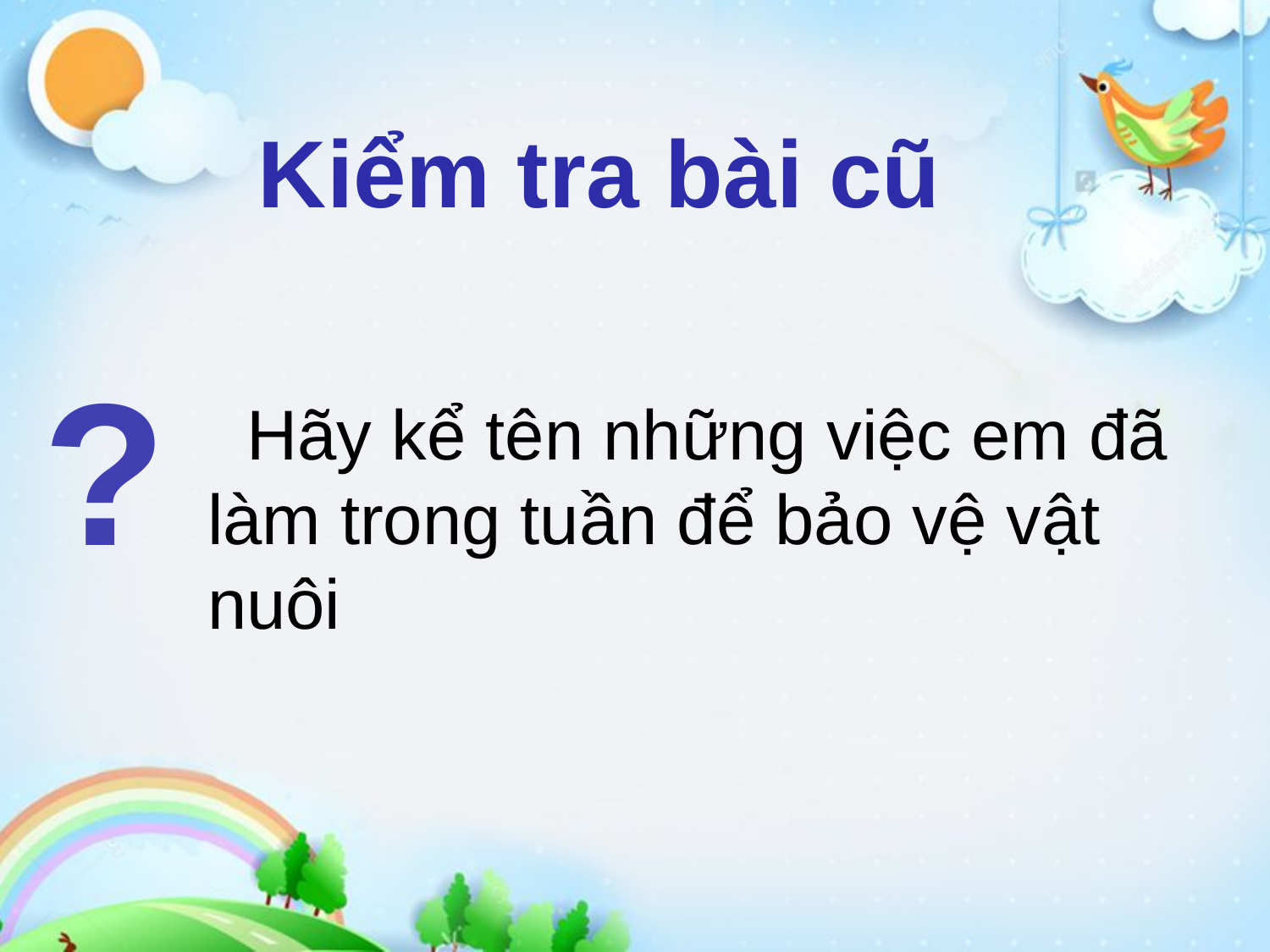

Kiểm tra bài cũ
?
  Hãy kể tên những việc em đã làm trong tuần để bảo vệ vật nuôi